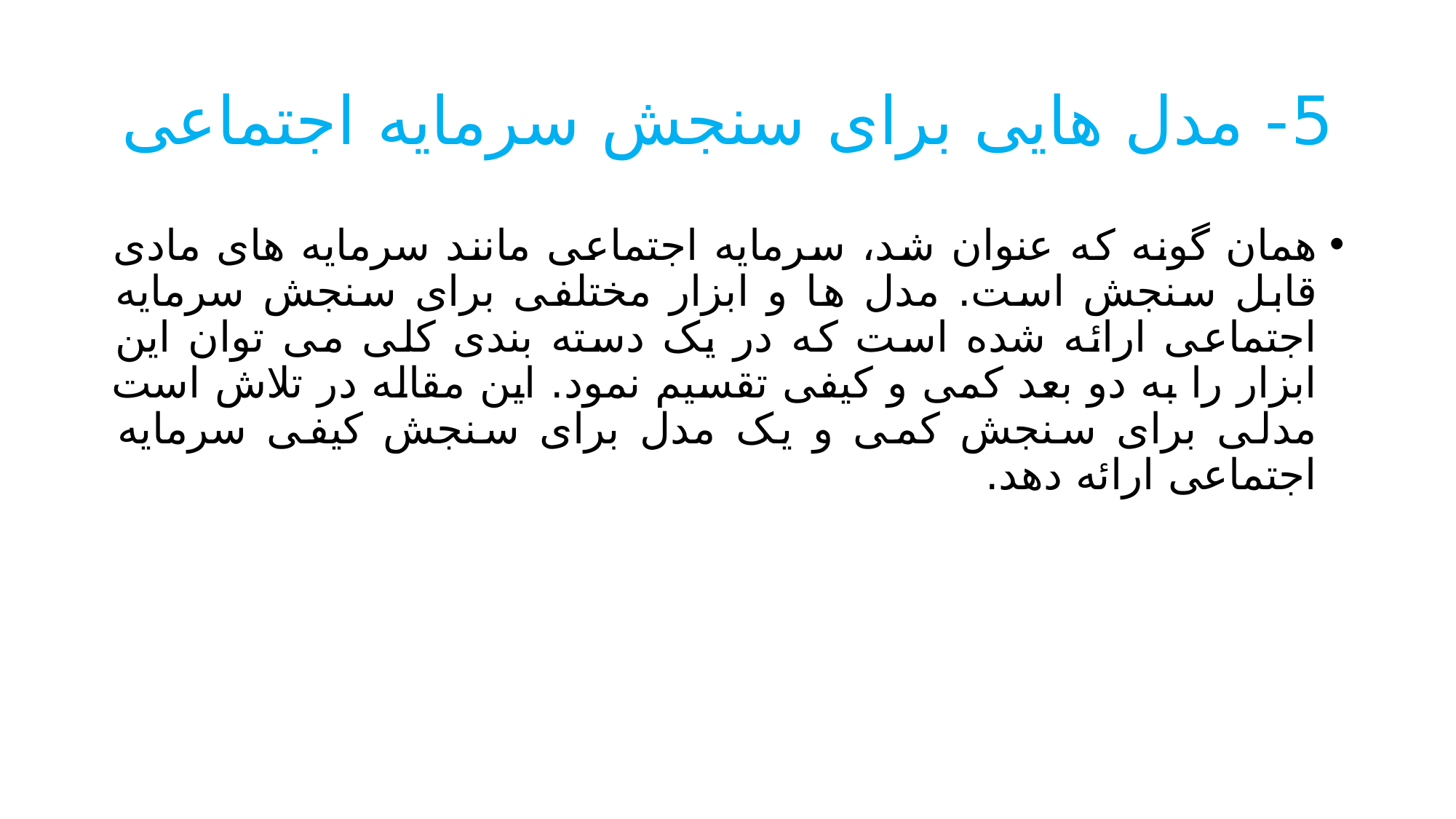

# 5- مدل هایی برای سنجش سرمایه اجتماعی
همان گونه که عنوان شد، سرمایه اجتماعی مانند سرمایه های مادی قابل سنجش است. مدل ها و ابزار مختلفی برای سنجش سرمایه اجتماعی ارائه شده است که در یک دسته بندی کلی می توان این ابزار را به دو بعد کمی و کیفی تقسیم نمود. این مقاله در تلاش است مدلی برای سنجش کمی و یک مدل برای سنجش کیفی سرمایه اجتماعی ارائه دهد.